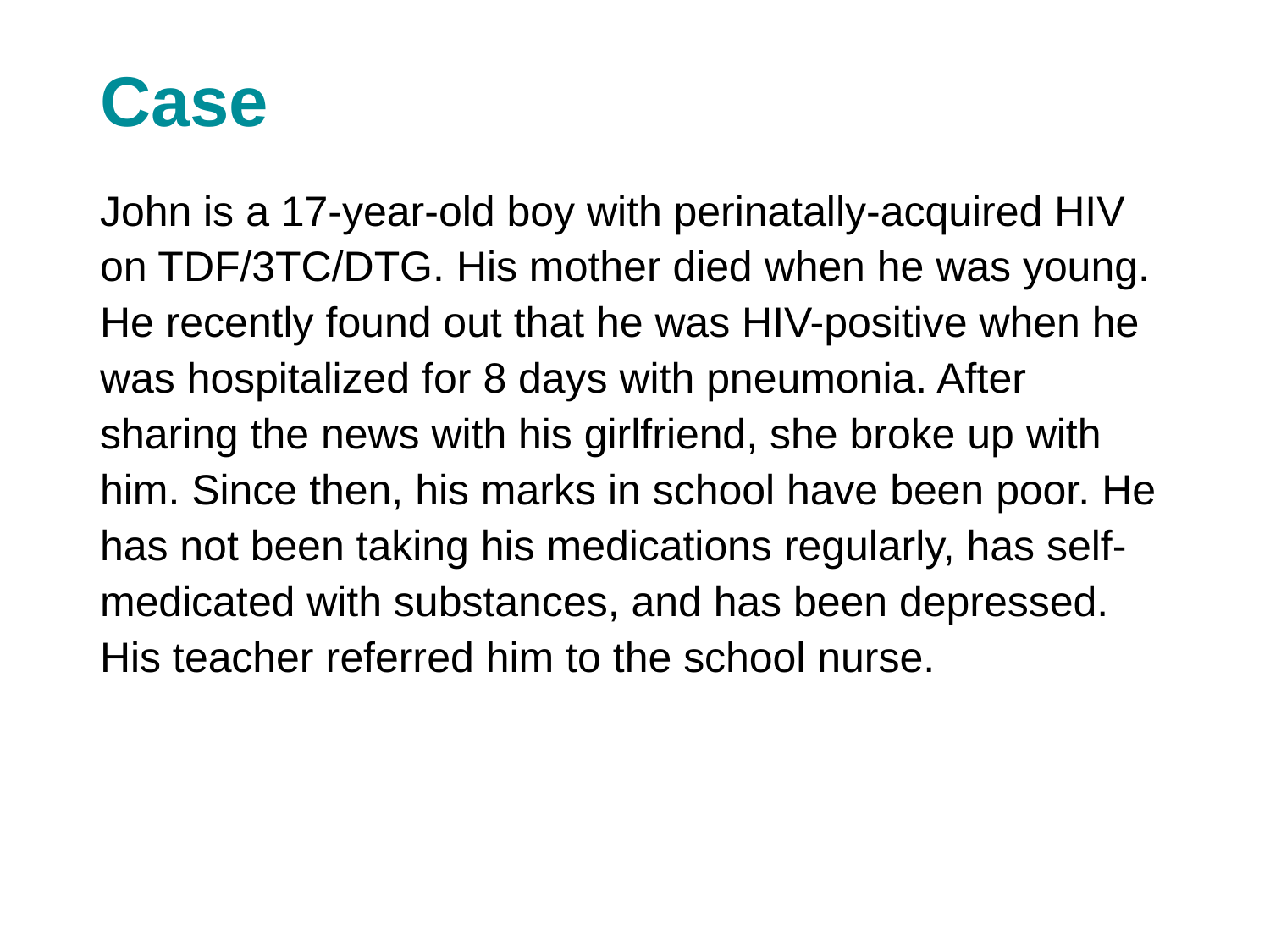

# Case
John is a 17-year-old boy with perinatally-acquired HIV on TDF/3TC/DTG. His mother died when he was young. He recently found out that he was HIV-positive when he was hospitalized for 8 days with pneumonia. After sharing the news with his girlfriend, she broke up with him. Since then, his marks in school have been poor. He has not been taking his medications regularly, has self-medicated with substances, and has been depressed. His teacher referred him to the school nurse.